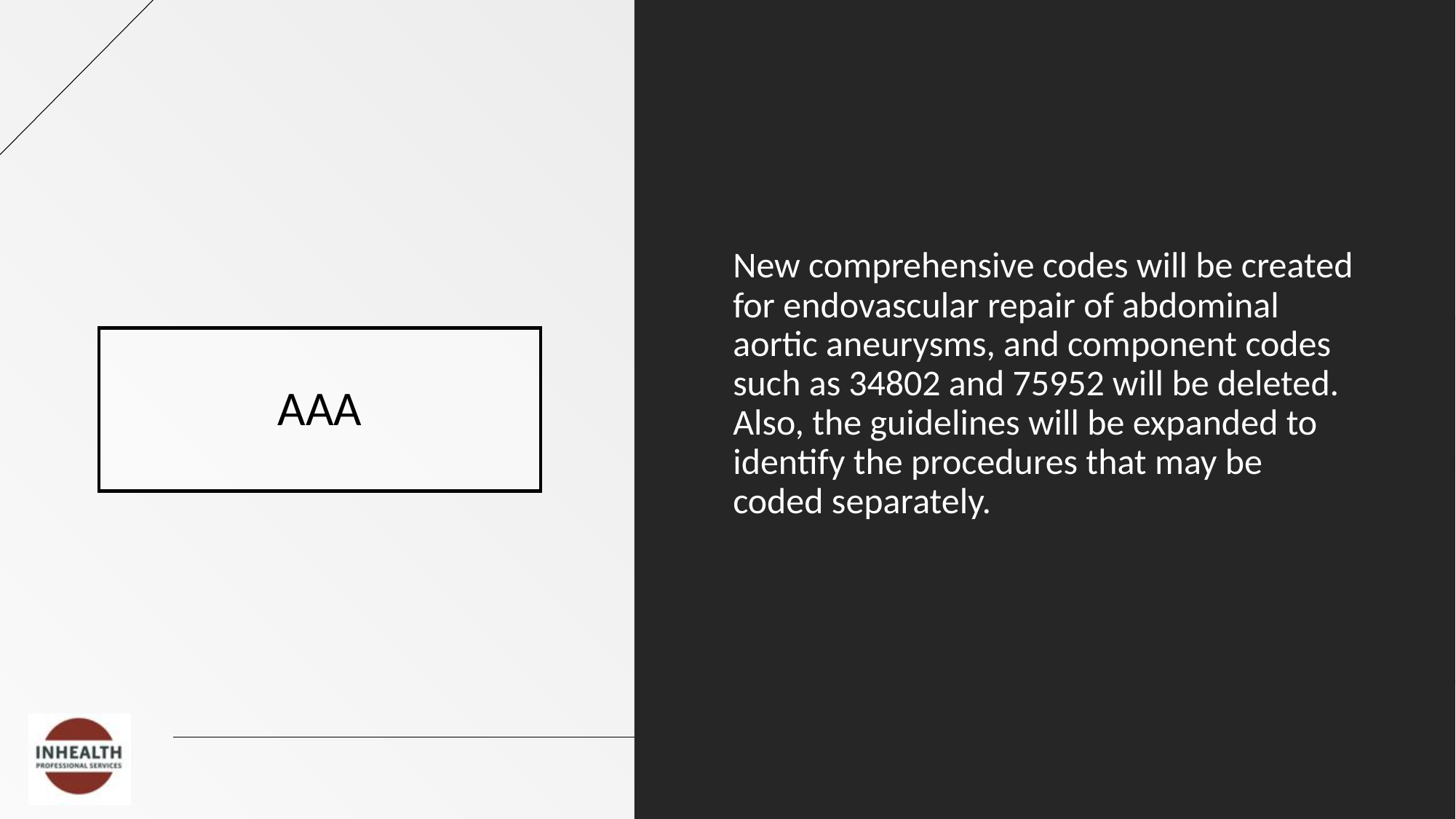

New comprehensive codes will be created for endovascular repair of abdominal aortic aneurysms, and component codes such as 34802 and 75952 will be deleted. Also, the guidelines will be expanded to identify the procedures that may be coded separately.

# AAA